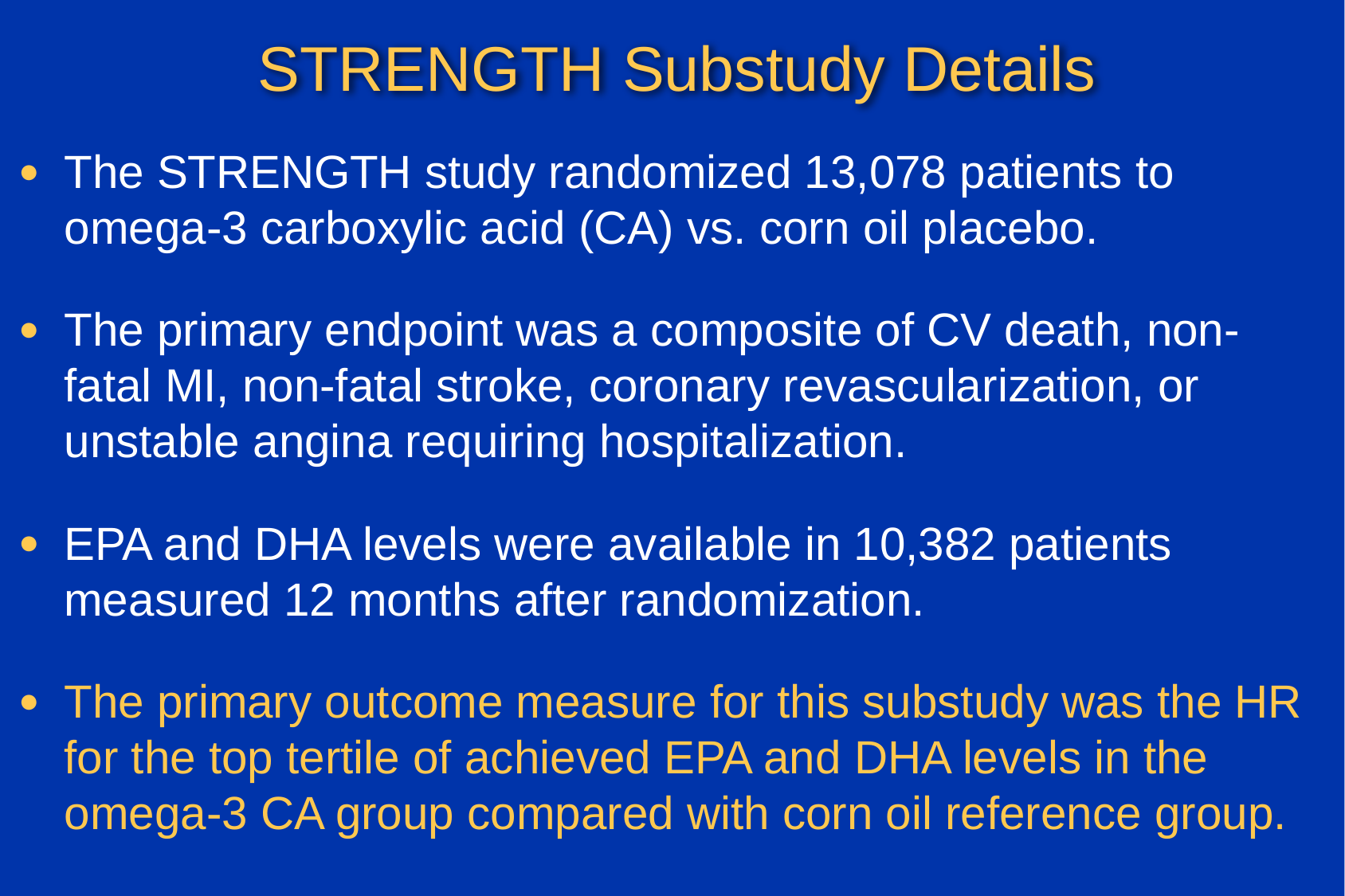

# STRENGTH Substudy Details
The STRENGTH study randomized 13,078 patients to omega-3 carboxylic acid (CA) vs. corn oil placebo.
The primary endpoint was a composite of CV death, non-fatal MI, non-fatal stroke, coronary revascularization, or unstable angina requiring hospitalization.
EPA and DHA levels were available in 10,382 patients measured 12 months after randomization.
The primary outcome measure for this substudy was the HR for the top tertile of achieved EPA and DHA levels in the omega-3 CA group compared with corn oil reference group.